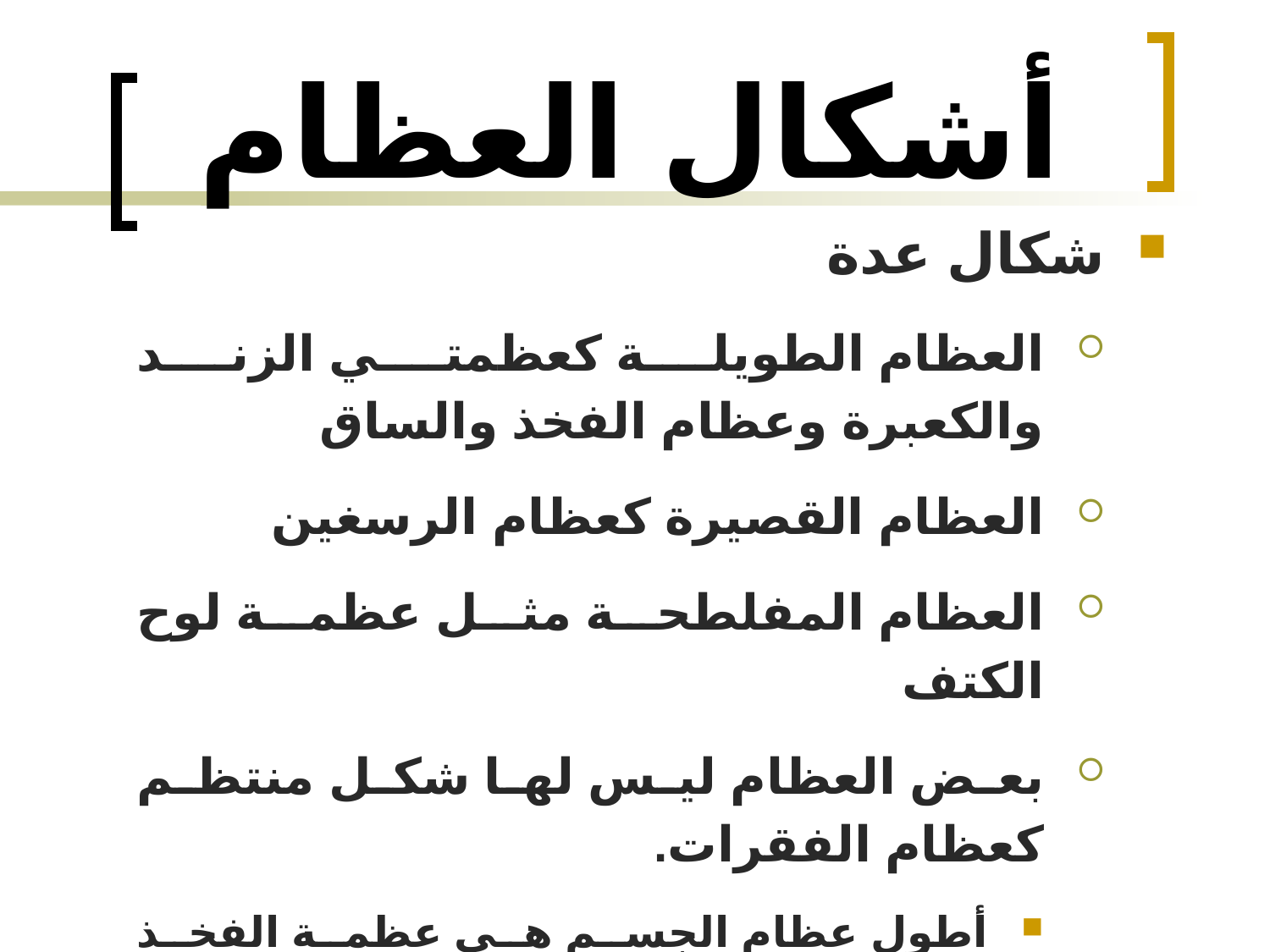

# أشكال العظام
شكال عدة
العظام الطويلة كعظمتي الزند والكعبرة وعظام الفخذ والساق
العظام القصيرة كعظام الرسغين
العظام المفلطحة مثل عظمة لوح الكتف
بعض العظام ليس لها شكل منتظم كعظام الفقرات.
أطول عظام الجسم هي عظمة الفخذ وأقصرها عظمة الركاب في الأذن.